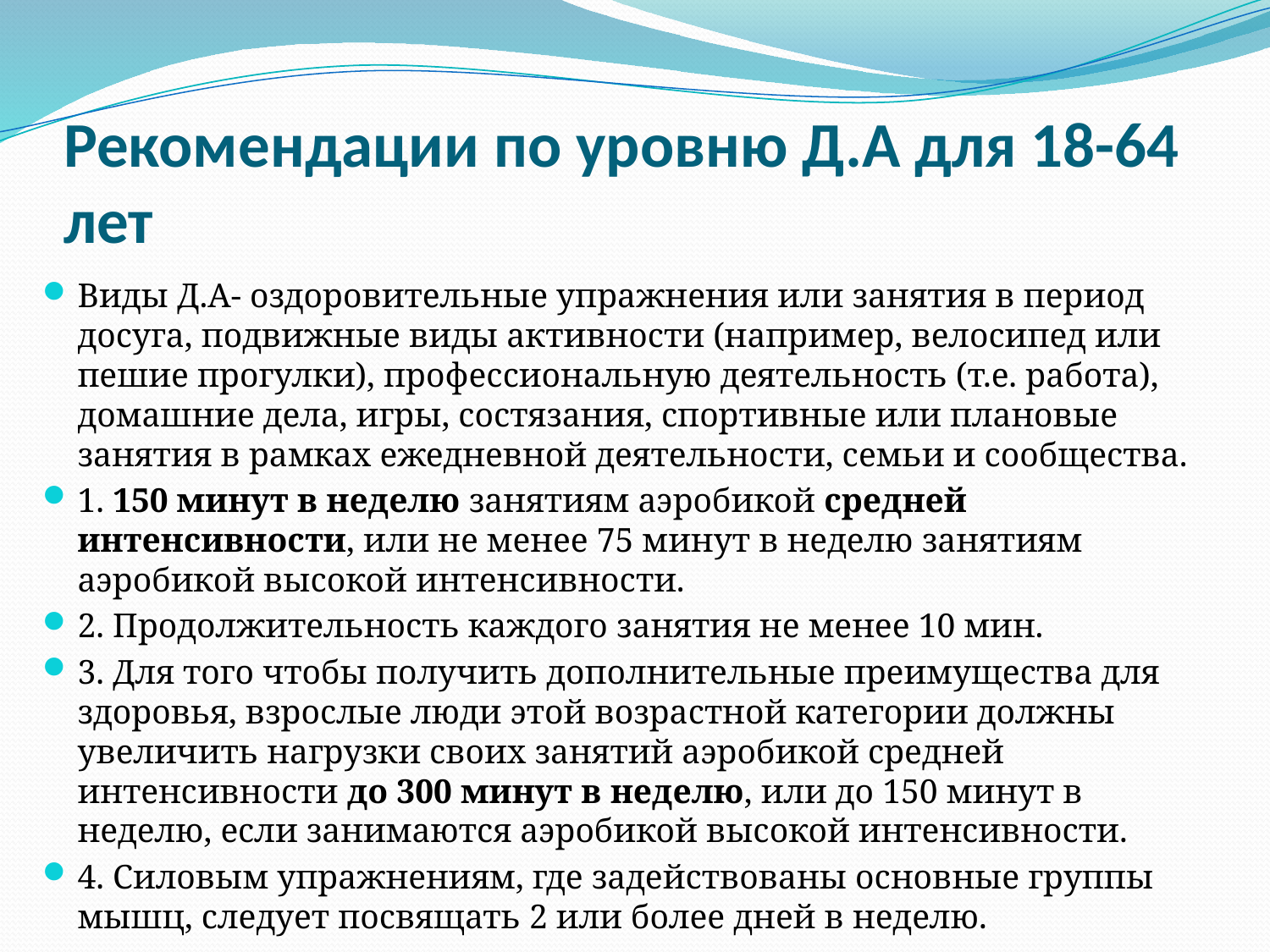

# Рекомендации по уровню Д.А для 18-64 лет
Виды Д.А- оздоровительные упражнения или занятия в период досуга, подвижные виды активности (например, велосипед или пешие прогулки), профессиональную деятельность (т.е. работа), домашние дела, игры, состязания, спортивные или плановые занятия в рамках ежедневной деятельности, семьи и сообщества.
1. 150 минут в неделю занятиям аэробикой средней интенсивности, или не менее 75 минут в неделю занятиям аэробикой высокой интенсивности.
2. Продолжительность каждого занятия не менее 10 мин.
3. Для того чтобы получить дополнительные преимущества для здоровья, взрослые люди этой возрастной категории должны увеличить нагрузки своих занятий аэробикой средней интенсивности до 300 минут в неделю, или до 150 минут в неделю, если занимаются аэробикой высокой интенсивности.
4. Силовым упражнениям, где задействованы основные группы мышц, следует посвящать 2 или более дней в неделю.